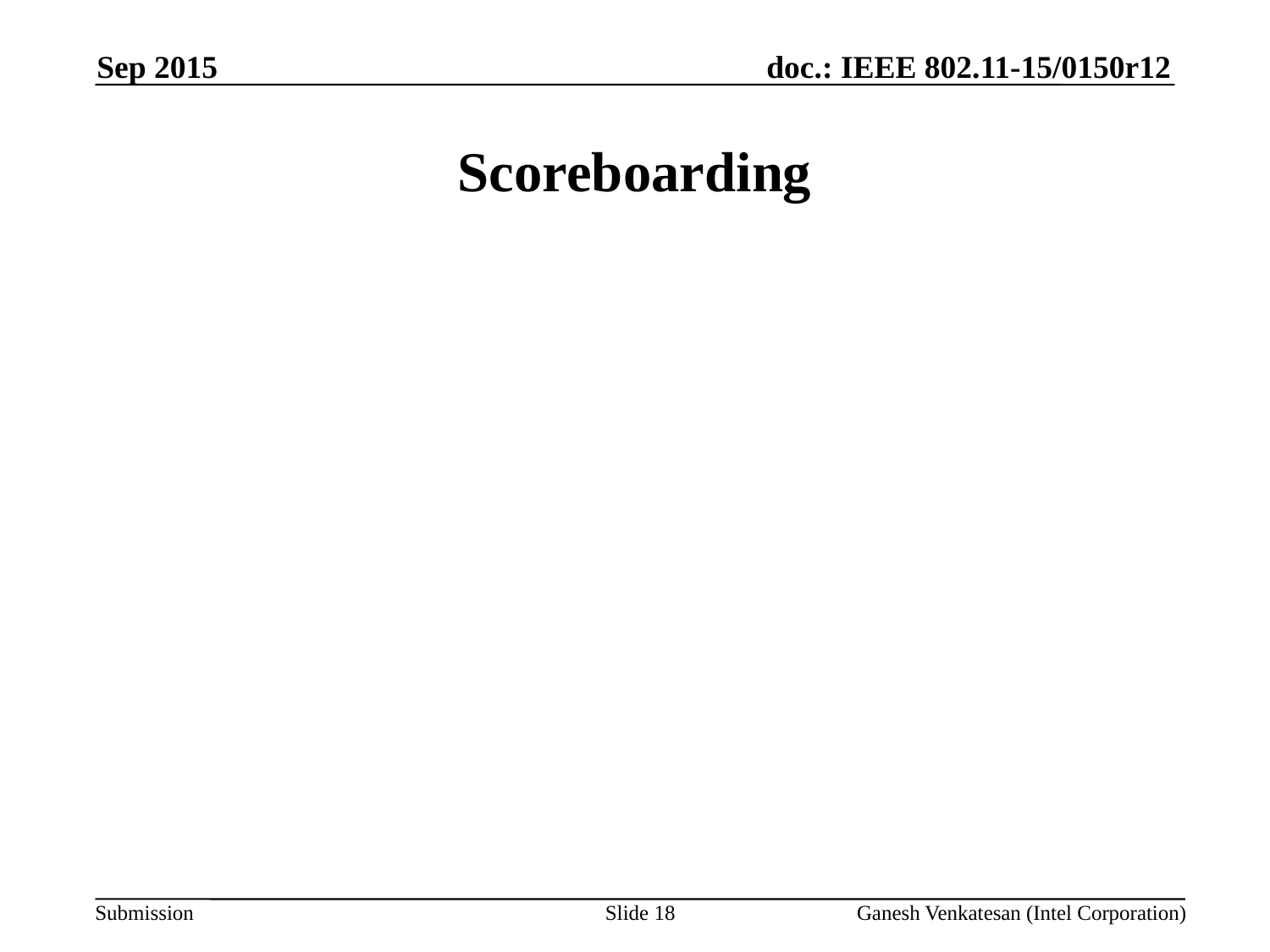

Sep 2015
# Scoreboarding

Slide 18
Ganesh Venkatesan (Intel Corporation)